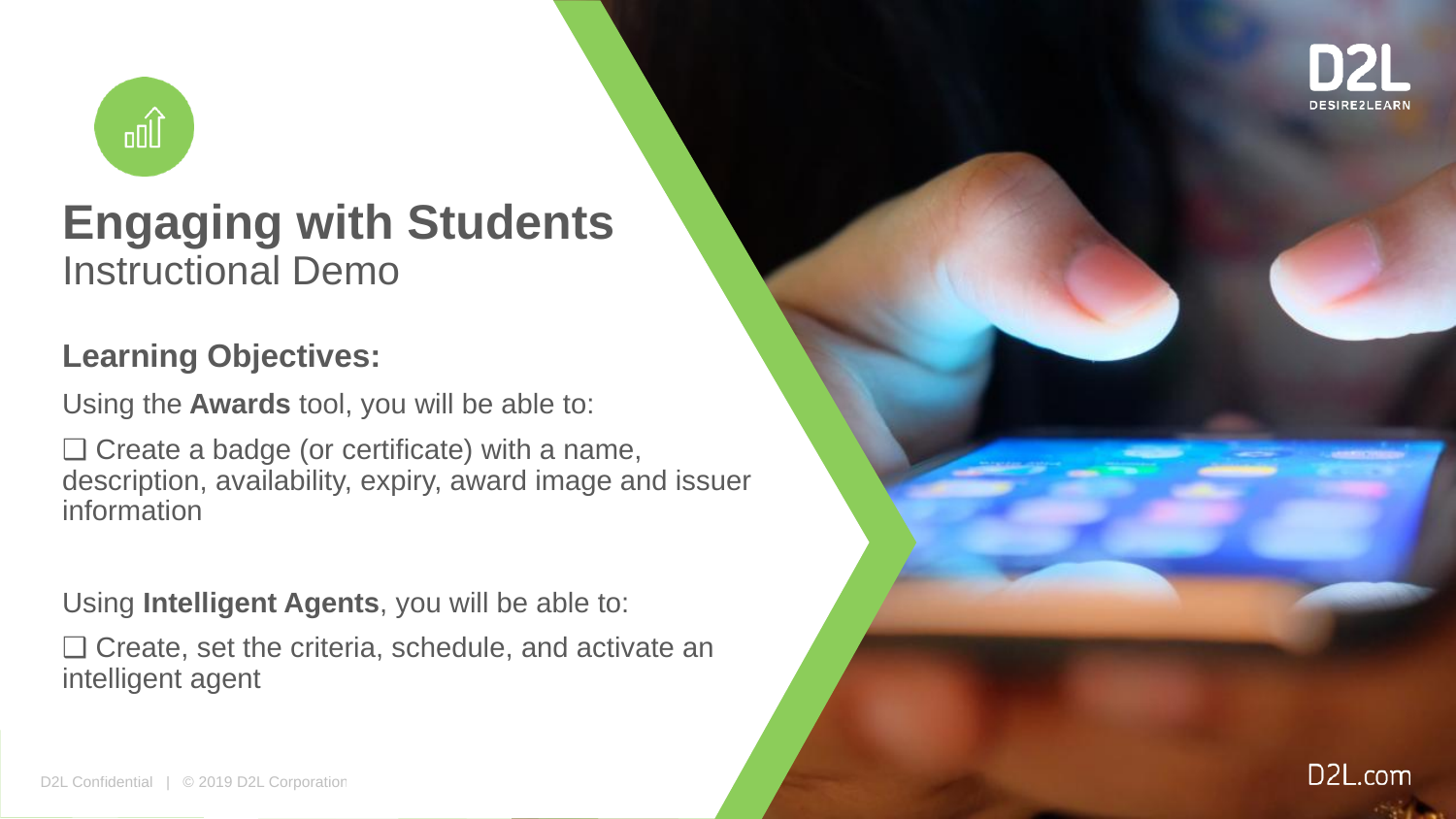

# Engaging with Students Instructional Demo
Learning Objectives:
Using the Awards tool, you will be able to:
❑ Create a badge (or certificate) with a name, description, availability, expiry, award image and issuer information

Using Intelligent Agents, you will be able to:
❑ Create, set the criteria, schedule, and activate an intelligent agent